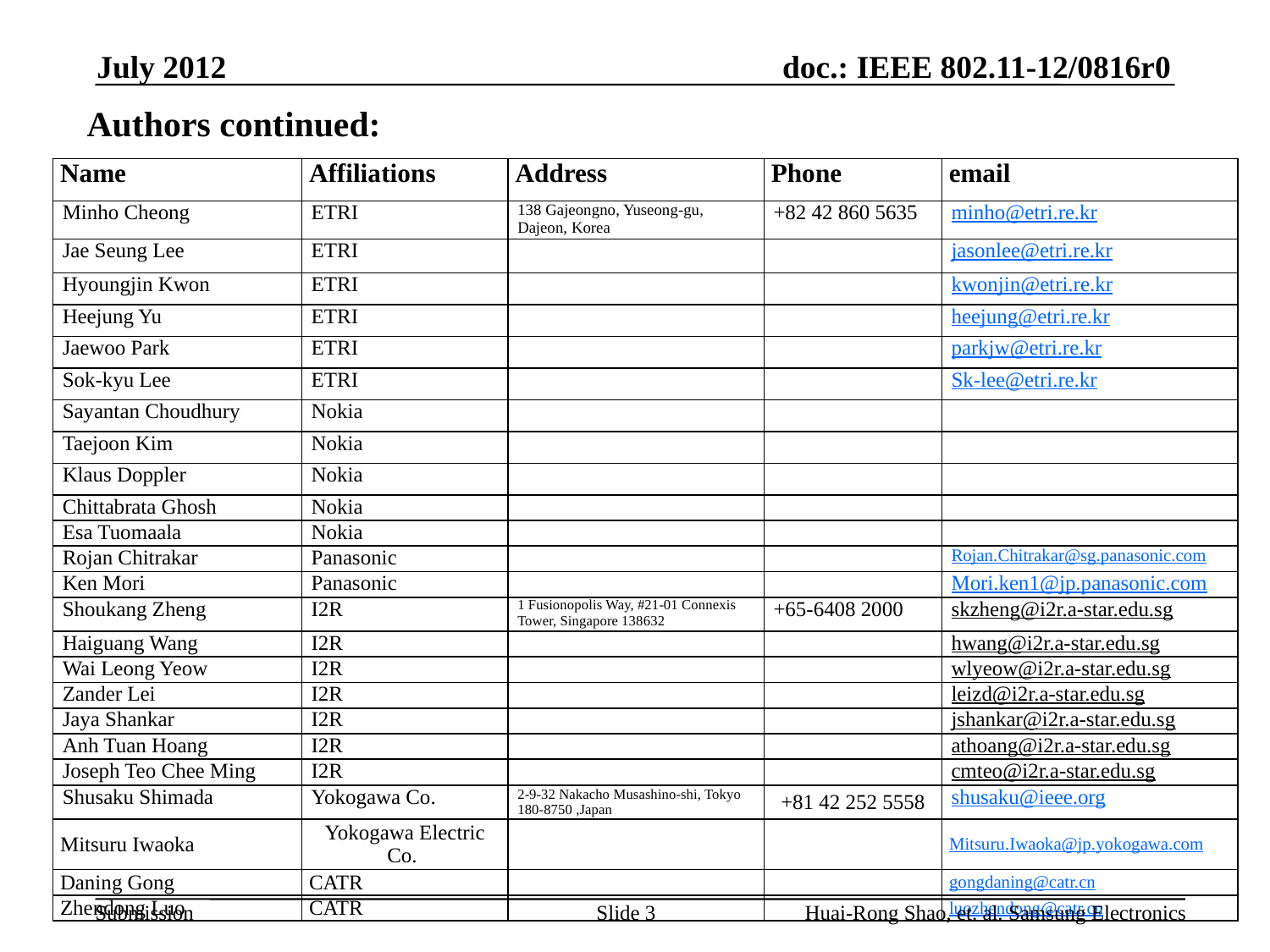

July 2012
Authors continued:
| Name | Affiliations | Address | Phone | email |
| --- | --- | --- | --- | --- |
| Minho Cheong | ETRI | 138 Gajeongno, Yuseong-gu, Dajeon, Korea | +82 42 860 5635 | minho@etri.re.kr |
| Jae Seung Lee | ETRI |  |  | jasonlee@etri.re.kr |
| Hyoungjin Kwon | ETRI |  |  | kwonjin@etri.re.kr |
| Heejung Yu | ETRI |  |  | heejung@etri.re.kr |
| Jaewoo Park | ETRI |  |  | parkjw@etri.re.kr |
| Sok-kyu Lee | ETRI |  |  | Sk-lee@etri.re.kr |
| Sayantan Choudhury | Nokia |  |  |  |
| Taejoon Kim | Nokia |  |  |  |
| Klaus Doppler | Nokia |  |  |  |
| Chittabrata Ghosh | Nokia |  |  |  |
| Esa Tuomaala | Nokia |  |  |  |
| Rojan Chitrakar | Panasonic |  |  | Rojan.Chitrakar@sg.panasonic.com |
| Ken Mori | Panasonic |  |  | Mori.ken1@jp.panasonic.com |
| Shoukang Zheng | I2R | 1 Fusionopolis Way, #21-01 Connexis Tower, Singapore 138632 | +65-6408 2000 | skzheng@i2r.a-star.edu.sg |
| Haiguang Wang | I2R |  |  | hwang@i2r.a-star.edu.sg |
| Wai Leong Yeow | I2R |  |  | wlyeow@i2r.a-star.edu.sg |
| Zander Lei | I2R |  |  | leizd@i2r.a-star.edu.sg |
| Jaya Shankar | I2R |  |  | jshankar@i2r.a-star.edu.sg |
| Anh Tuan Hoang | I2R |  |  | athoang@i2r.a-star.edu.sg |
| Joseph Teo Chee Ming | I2R |  |  | cmteo@i2r.a-star.edu.sg |
| Shusaku Shimada | Yokogawa Co. | 2-9-32 Nakacho Musashino-shi, Tokyo 180-8750 ,Japan | +81 42 252 5558 | shusaku@ieee.org |
| Mitsuru Iwaoka | Yokogawa Electric Co. |  |  | Mitsuru.Iwaoka@jp.yokogawa.com |
| Daning Gong | CATR |  |  | gongdaning@catr.cn |
| Zhendong Luo | CATR |  |  | luozhendong@catr.cn |
Huai-Rong Shao, et. al. Samsung Electronics
Slide 3